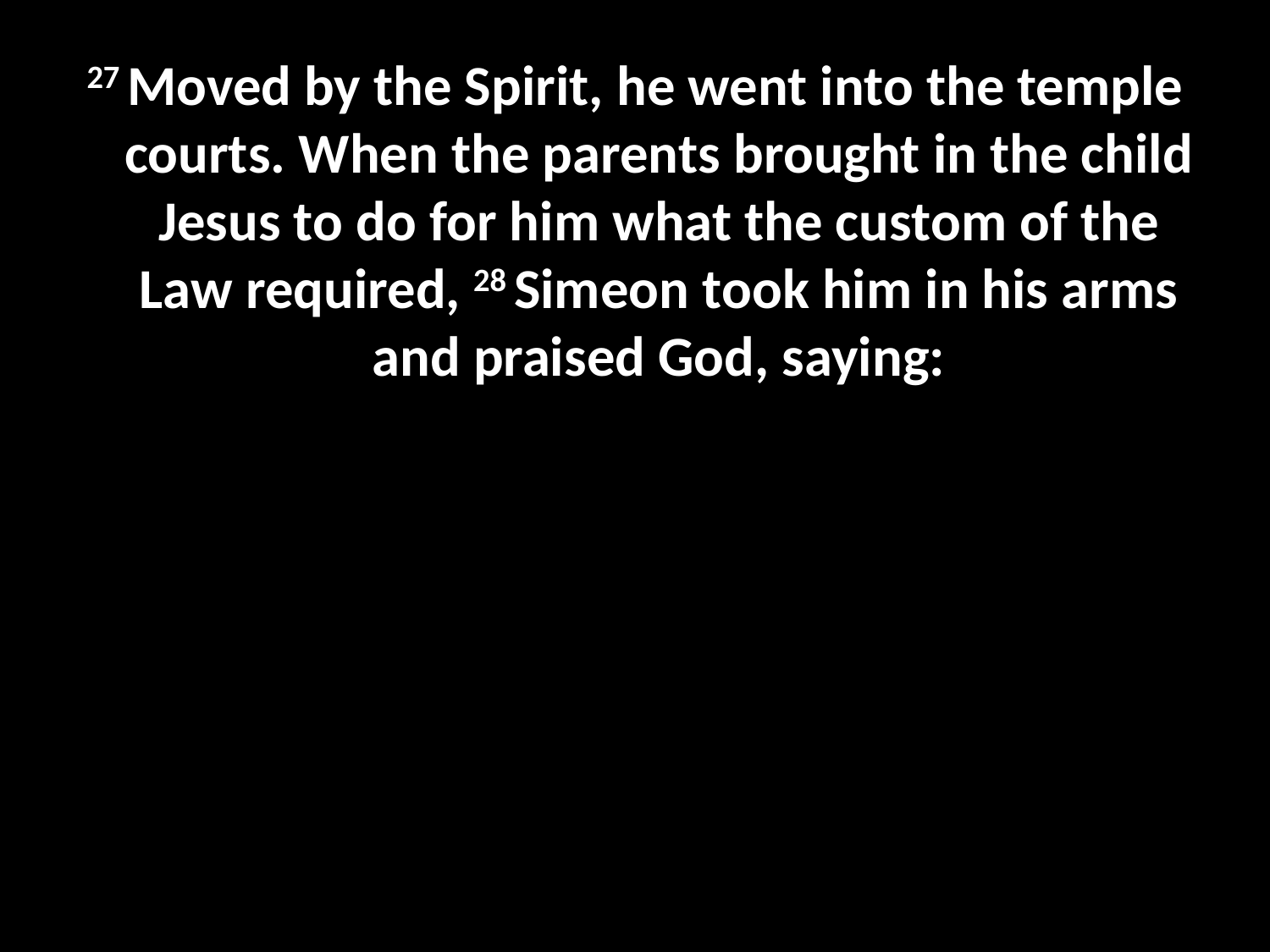

#
27 Moved by the Spirit, he went into the temple courts. When the parents brought in the child Jesus to do for him what the custom of the Law required, 28 Simeon took him in his arms and praised God, saying: